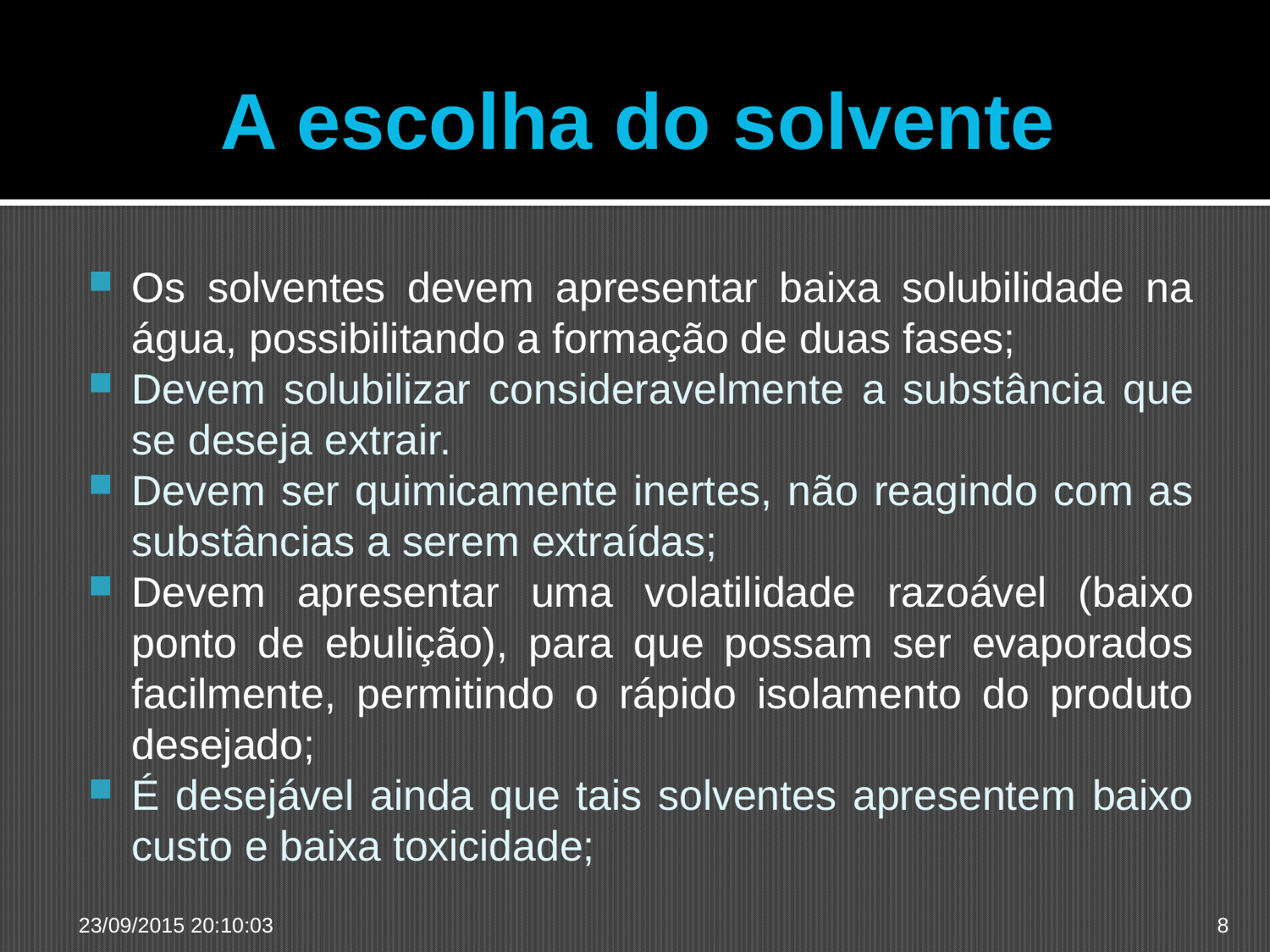

A escolha do solvente
Os solventes devem apresentar baixa solubilidade na água, possibilitando a formação de duas fases;
Devem solubilizar consideravelmente a substância que se deseja extrair.
Devem ser quimicamente inertes, não reagindo com as substâncias a serem extraídas;
Devem apresentar uma volatilidade razoável (baixo ponto de ebulição), para que possam ser evaporados facilmente, permitindo o rápido isolamento do produto desejado;
É desejável ainda que tais solventes apresentem baixo custo e baixa toxicidade;
23/09/2015 20:10:03

8